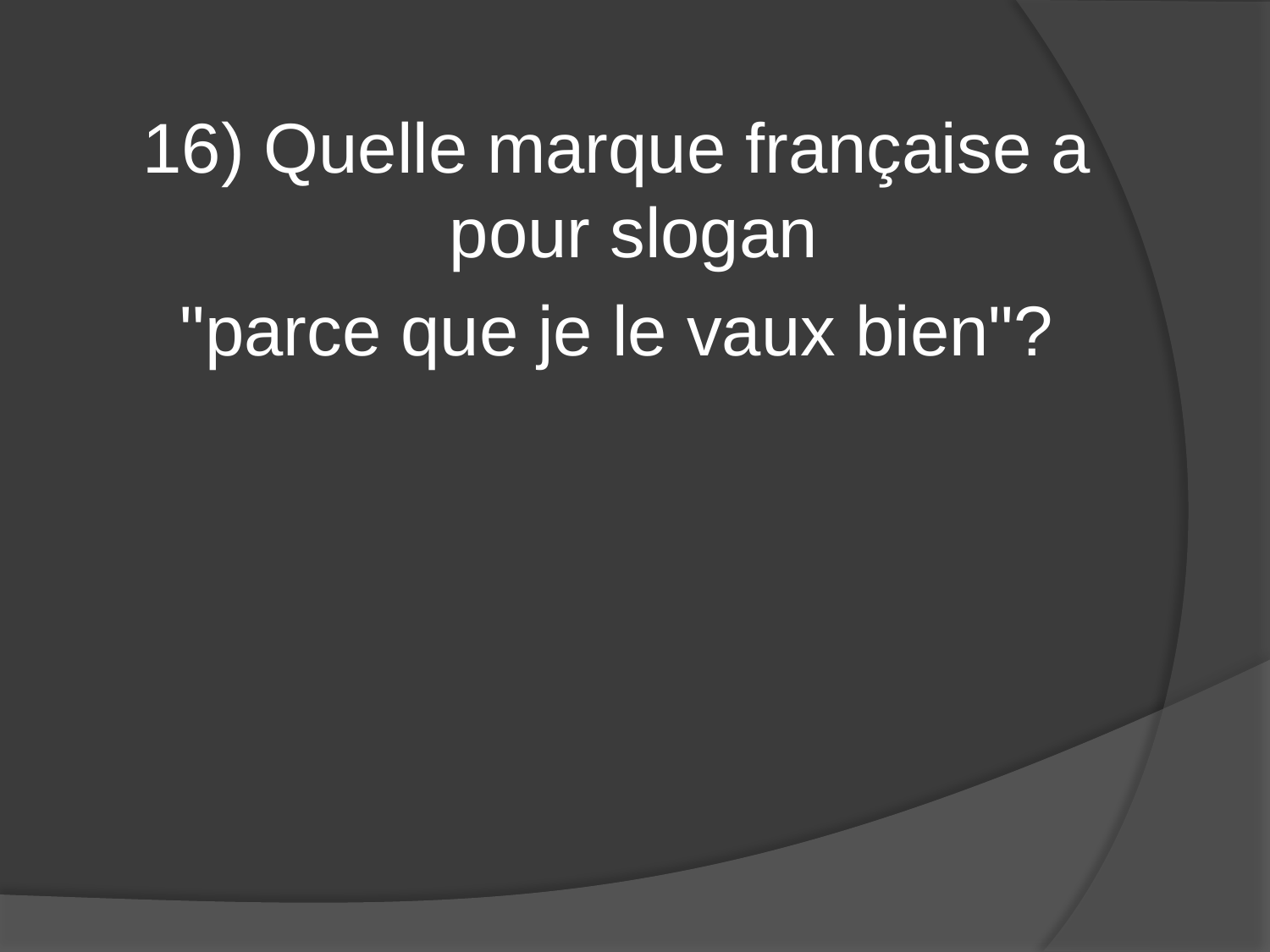

16) Quelle marque française a pour slogan
"parce que je le vaux bien"?